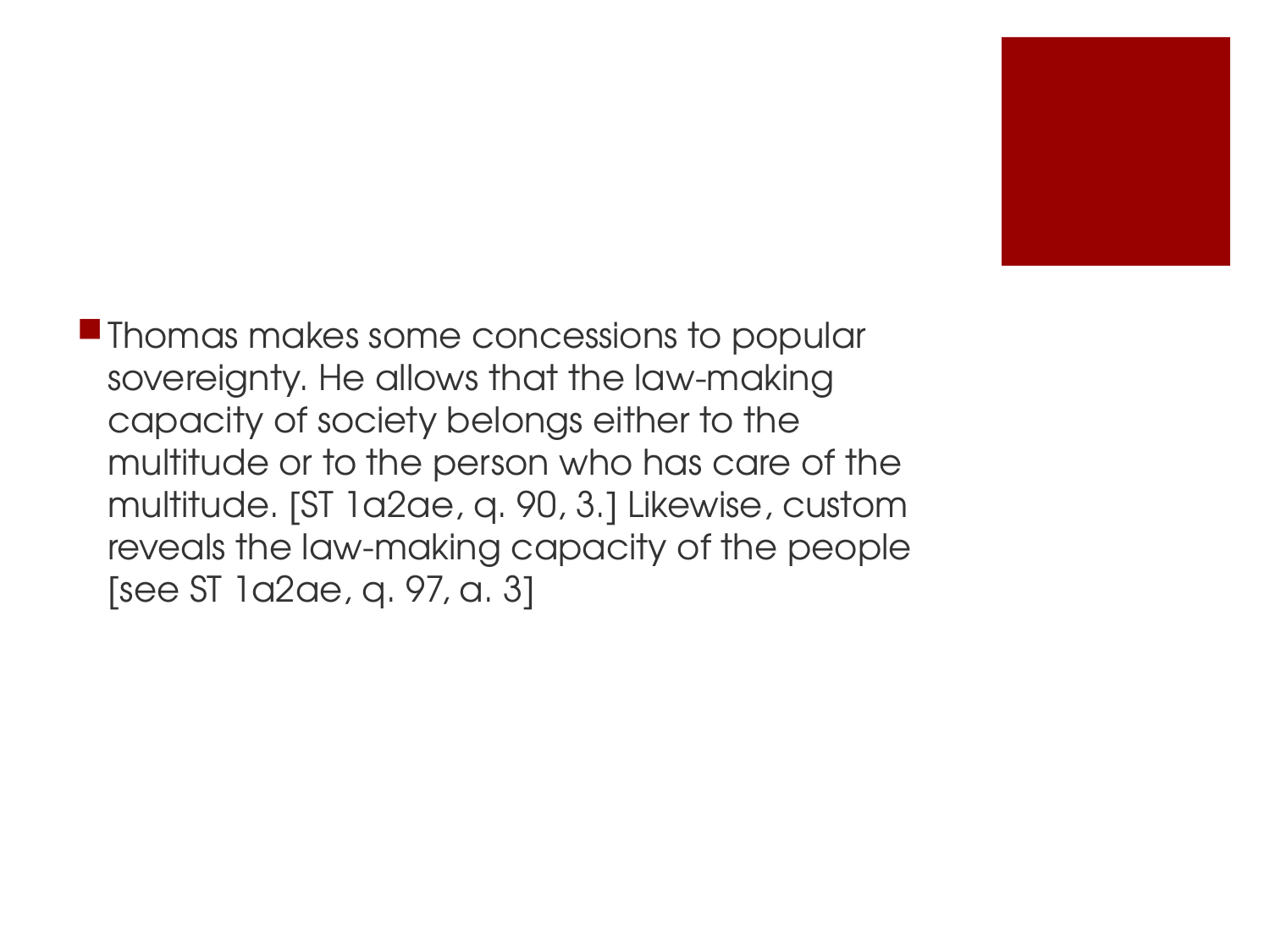

#
Thomas makes some concessions to popular sovereignty. He allows that the law-making capacity of society belongs either to the multitude or to the person who has care of the multitude. [ST 1a2ae, q. 90, 3.] Likewise, custom reveals the law-making capacity of the people [see ST 1a2ae, q. 97, a. 3]